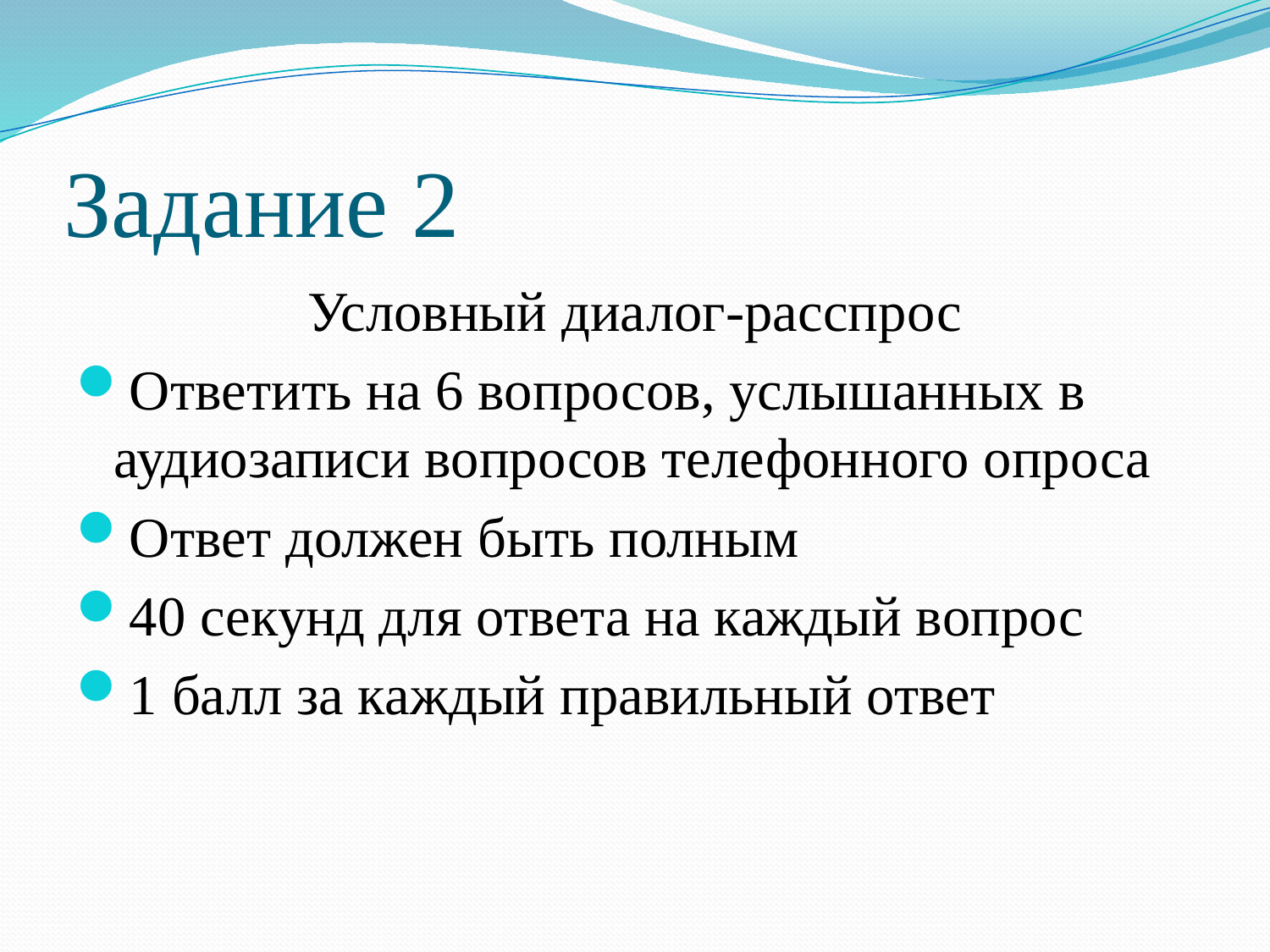

# Задание 2
Условный диалог-расспрос
Ответить на 6 вопросов, услышанных в аудиозаписи вопросов телефонного опроса
Ответ должен быть полным
40 секунд для ответа на каждый вопрос
1 балл за каждый правильный ответ